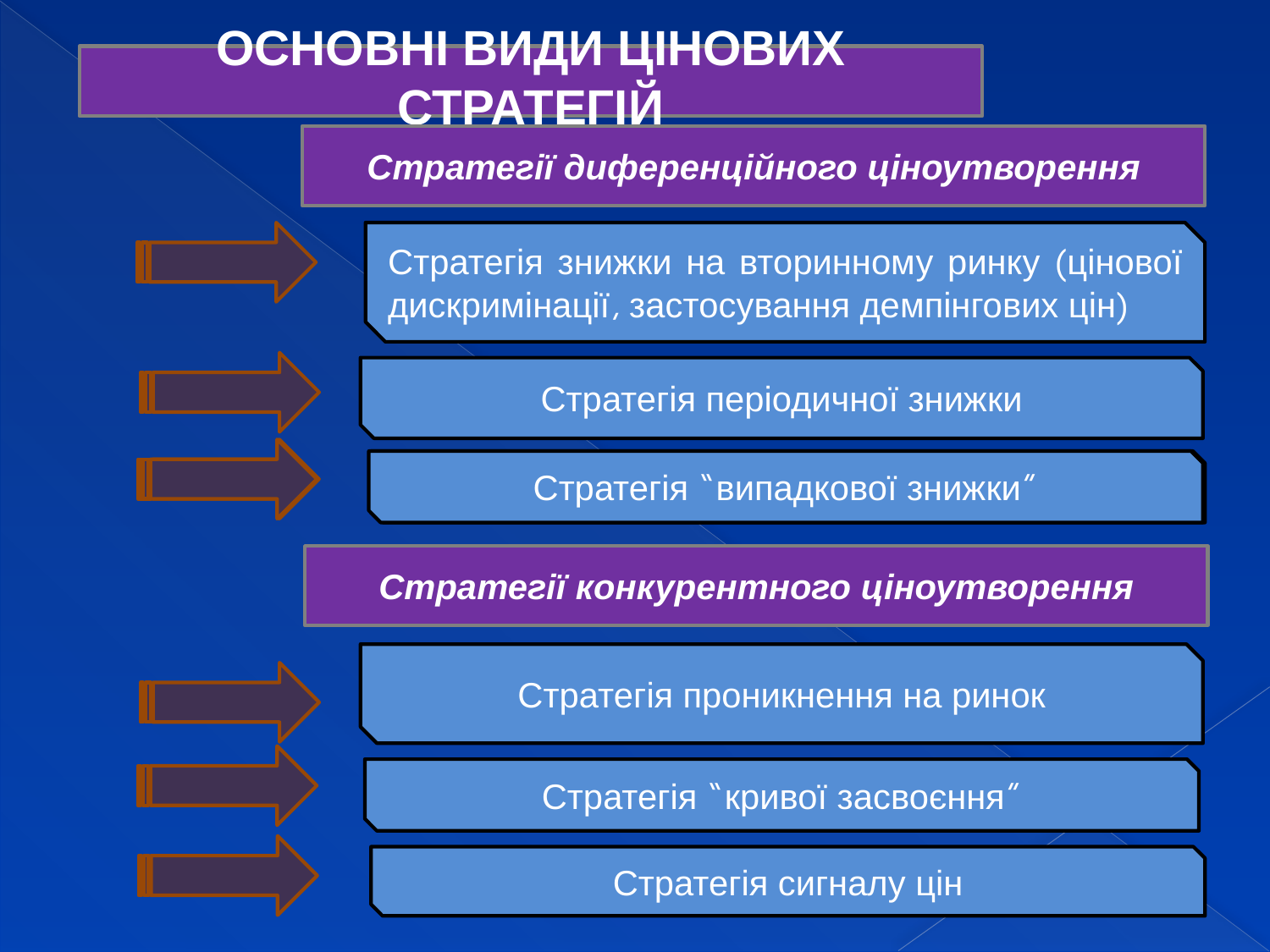

ОСНОВНІ ВИДИ ЦІНОВИХ СТРАТЕГІЙ

Стратегії диференційного ціноутворення

Стратегія знижки на вторинному ринку (цінової дискримінації, застосування демпінгових цін)

Стратегія періодичної знижки

Стратегія “випадкової знижки”
Стратегія низьких цін (цінового прориву)
Стратегії конкурентного ціноутворення
Стратегія проникнення на ринок

Стратегія “кривої засвоєння”

Стратегія сигналу цін